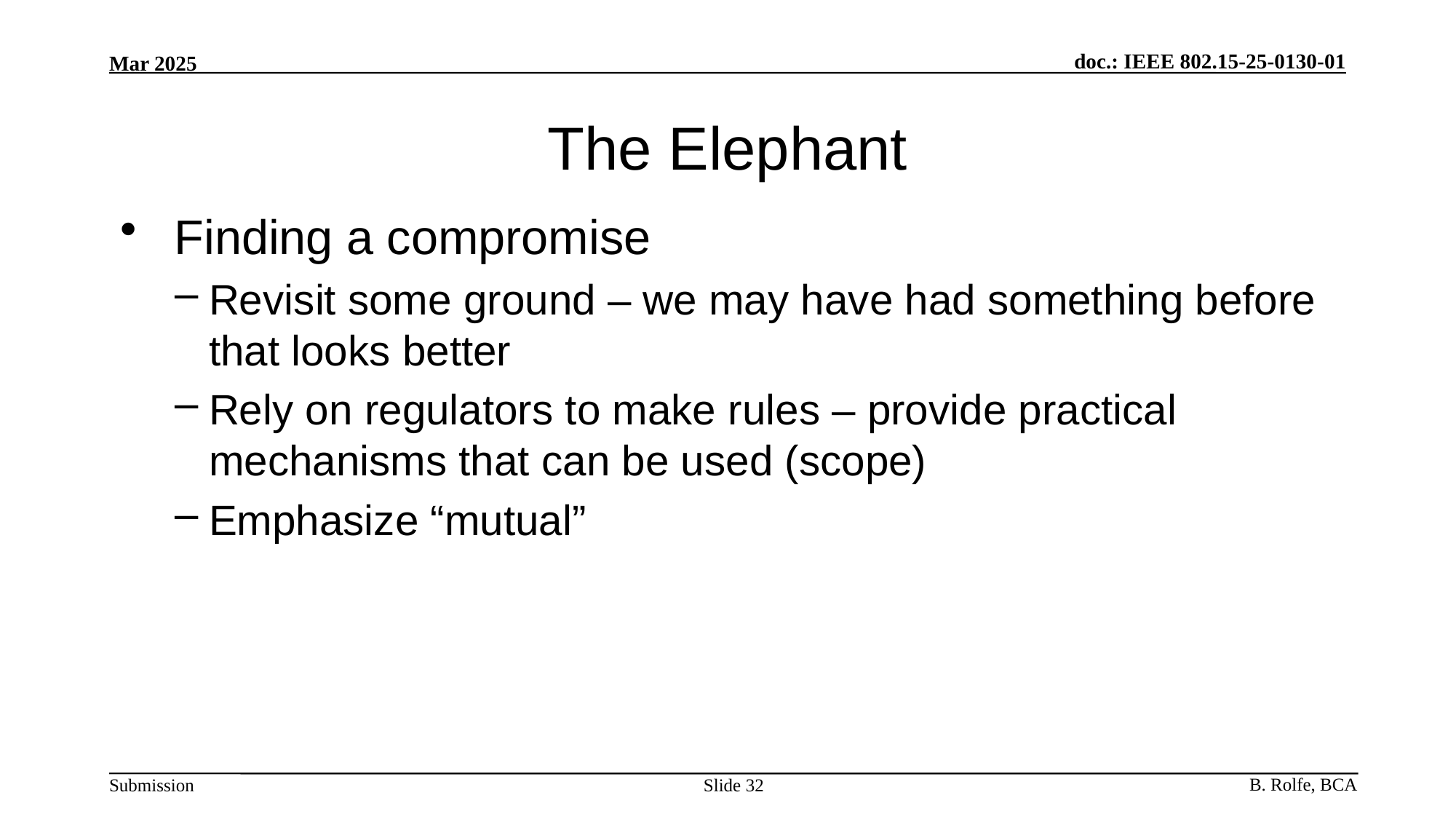

# The Elephant
 Finding a compromise
Revisit some ground – we may have had something before that looks better
Rely on regulators to make rules – provide practical mechanisms that can be used (scope)
Emphasize “mutual”
Slide 32